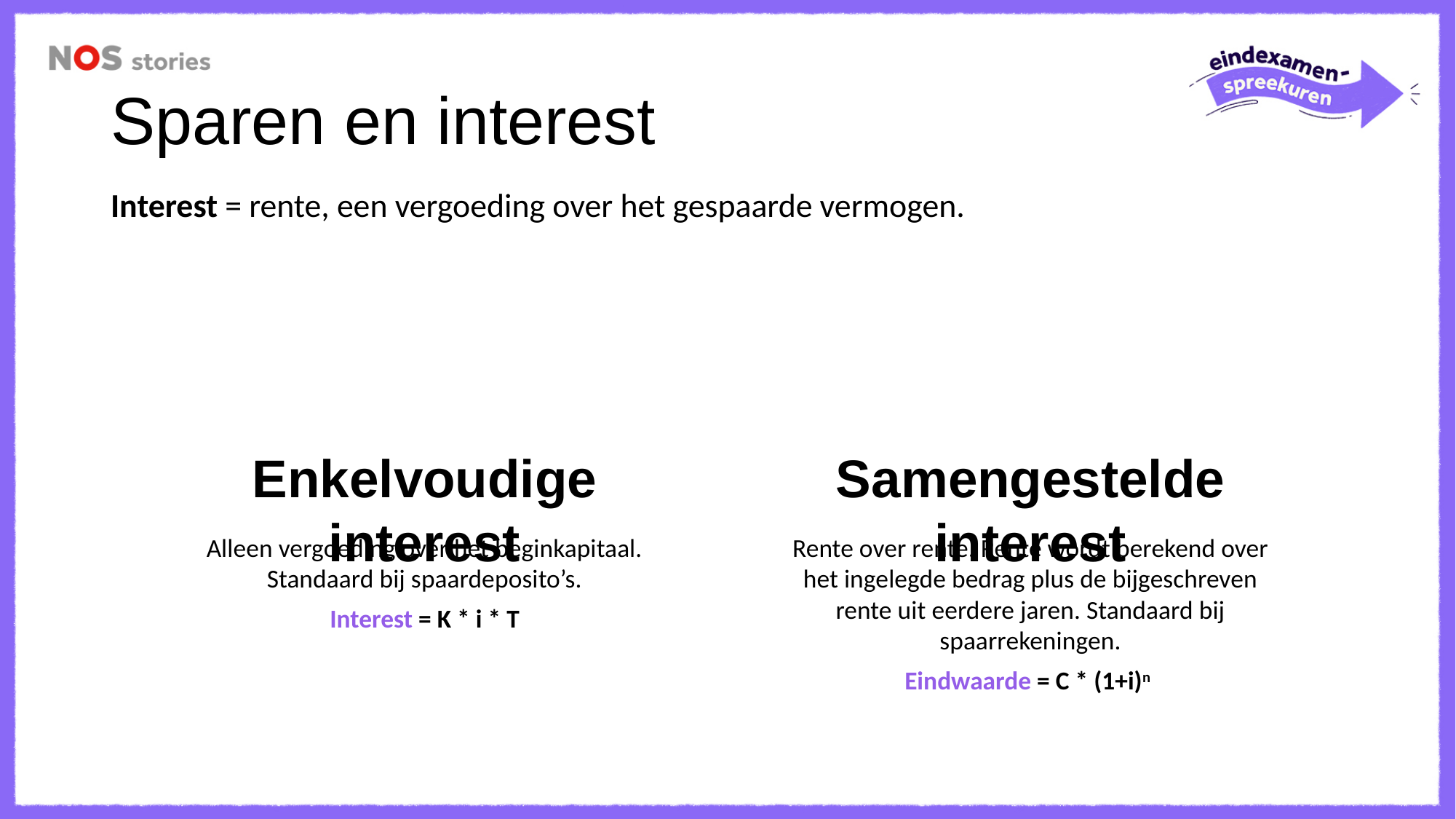

# Sparen en interest
Interest = rente, een vergoeding over het gespaarde vermogen.
Enkelvoudige interest
Alleen vergoeding over het beginkapitaal. Standaard bij spaardeposito’s.
Interest = K * i * T
Samengestelde interest
Rente over rente. Rente wordt berekend over het ingelegde bedrag plus de bijgeschreven rente uit eerdere jaren. Standaard bij spaarrekeningen.
Eindwaarde = C * (1+i)n